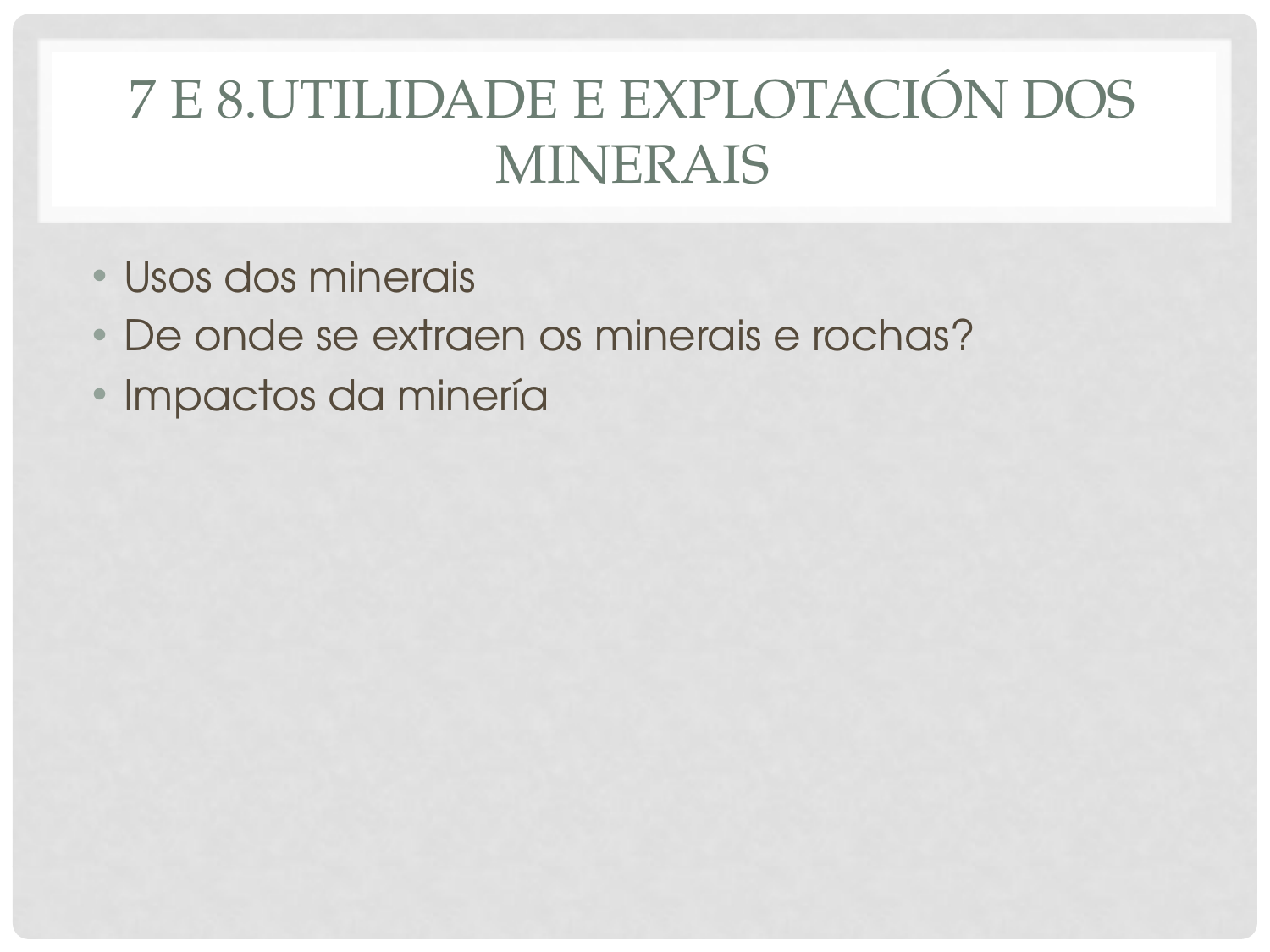

# 7 e 8.utilidade e explotación dos minerais
Usos dos minerais
De onde se extraen os minerais e rochas?
Impactos da minería